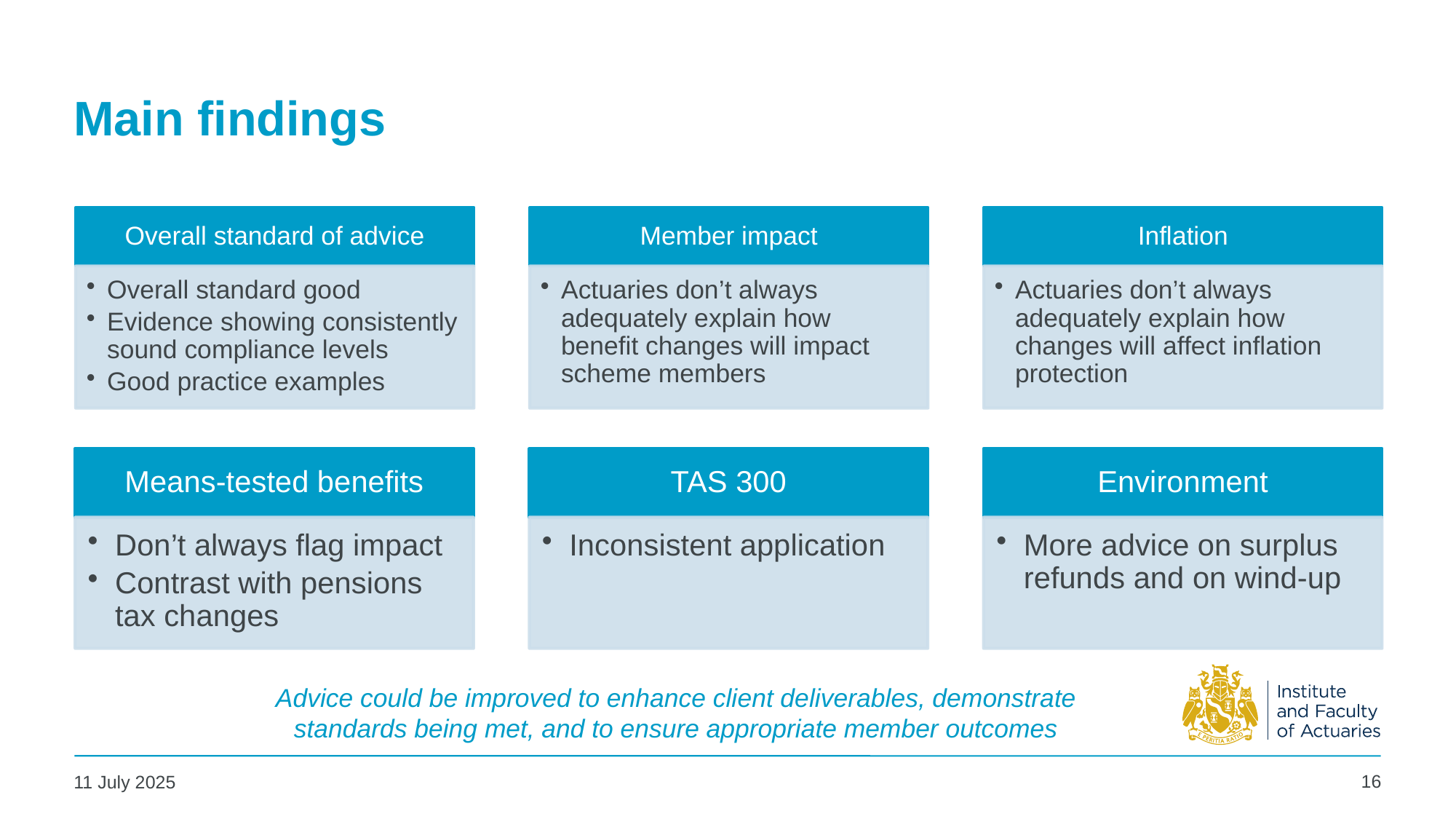

# Main findings
Overall standard of advice
Overall standard good
Evidence showing consistently sound compliance levels
Good practice examples
Member impact
Actuaries don’t always adequately explain how benefit changes will impact scheme members
Inflation
Actuaries don’t always adequately explain how changes will affect inflation protection
Means-tested benefits
Don’t always flag impact
Contrast with pensions tax changes
TAS 300
Inconsistent application
Environment
More advice on surplus refunds and on wind-up
Advice could be improved to enhance client deliverables, demonstrate standards being met, and to ensure appropriate member outcomes
16
11 July 2025